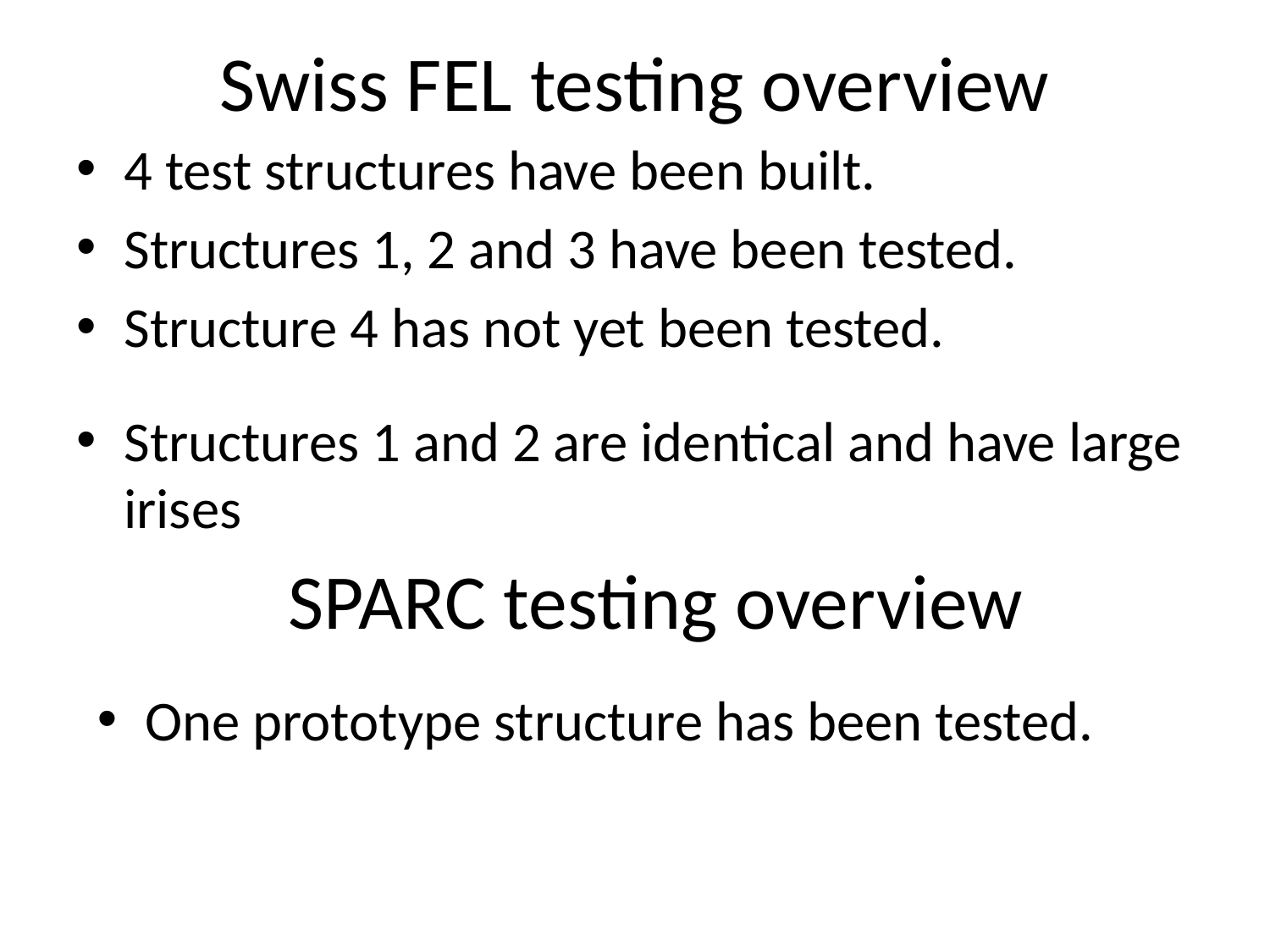

# Swiss FEL testing overview
4 test structures have been built.
Structures 1, 2 and 3 have been tested.
Structure 4 has not yet been tested.

Structures 1 and 2 are identical and have large irises
SPARC testing overview
One prototype structure has been tested.